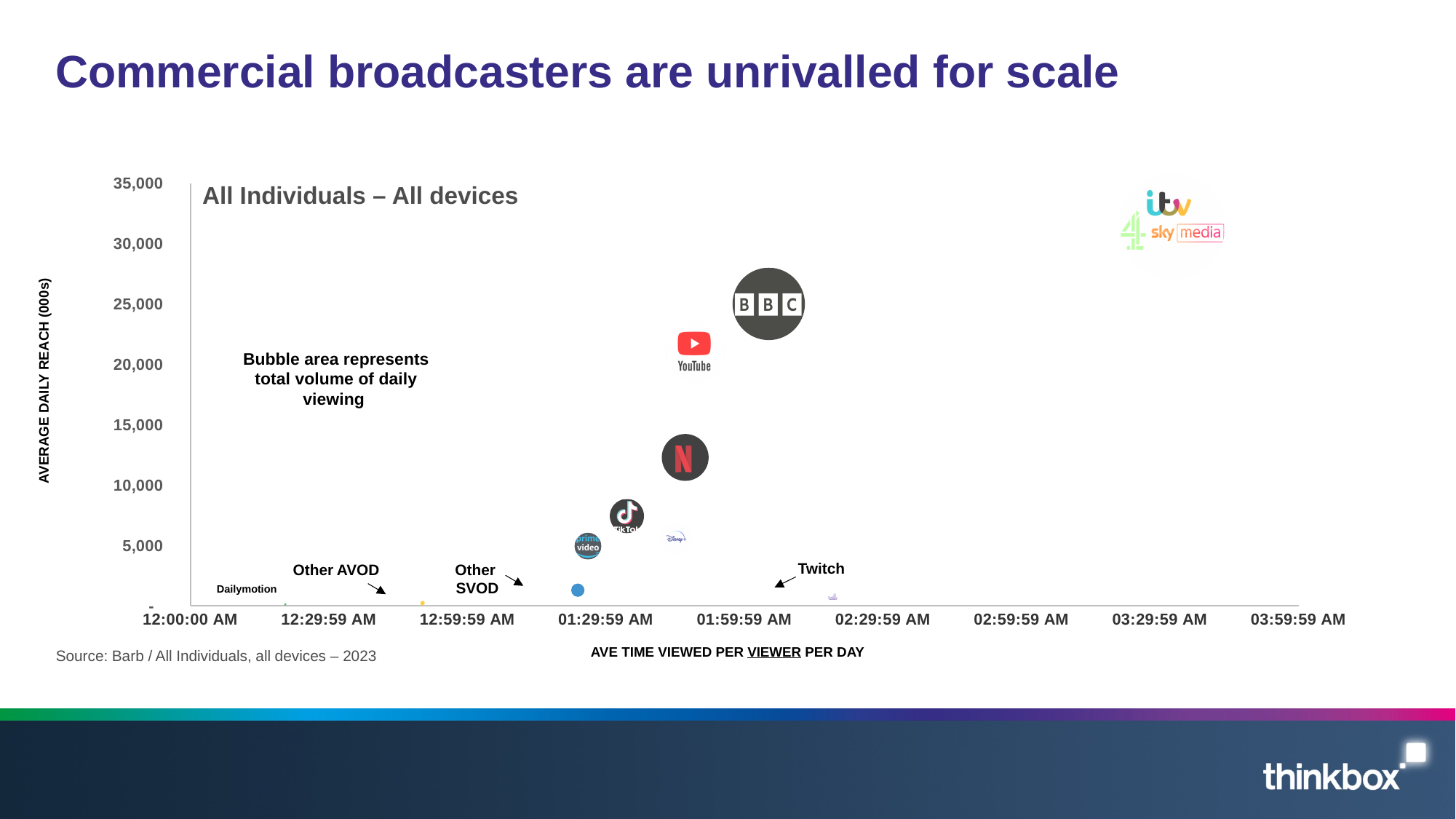

# Commercial broadcasters are unrivalled for scale

### Chart

| Category |  Ave reach per day  |
|---|---|
All Individuals – All devices
Bubble area represents total volume of daily viewing
AVERAGE DAILY REACH (000s)
Twitch
Other AVOD
Other
SVOD
Dailymotion
AVE TIME VIEWED PER VIEWER PER DAY
Source: Barb / All Individuals, all devices – 2023